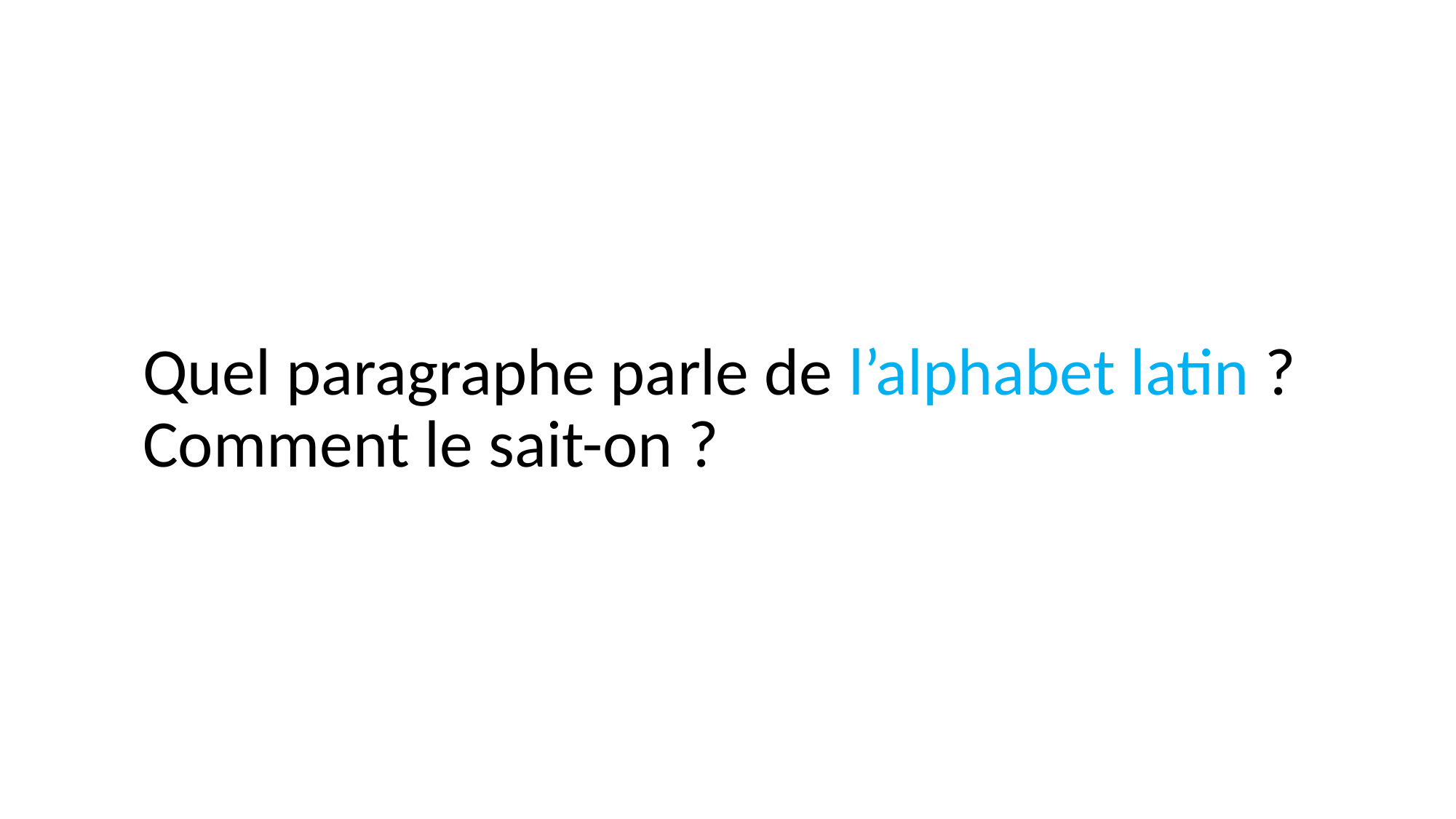

# Quel paragraphe parle de l’alphabet latin ? Comment le sait-on ?